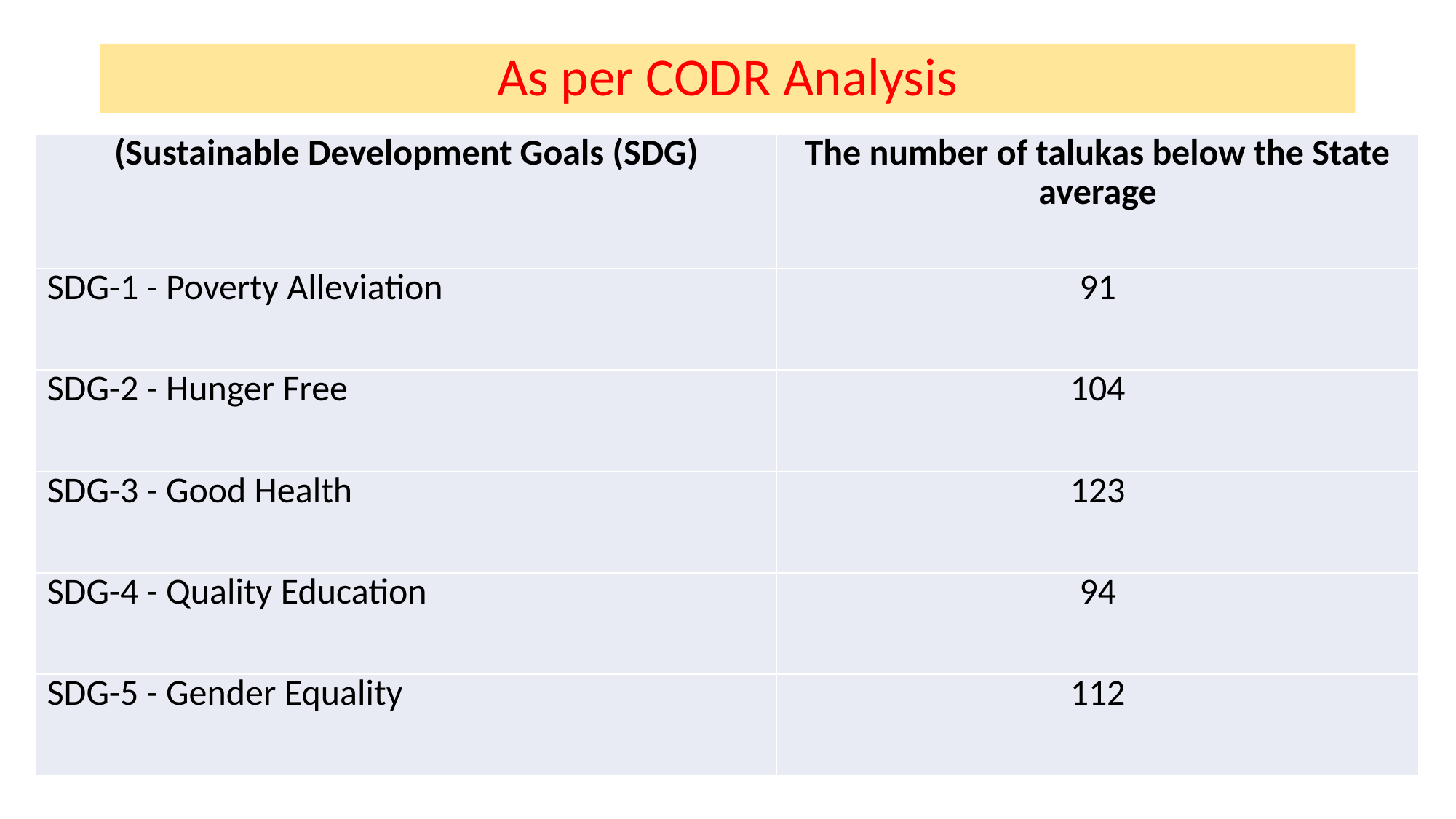

# As per CODR Analysis
| (Sustainable Development Goals (SDG) | The number of talukas below the State average |
| --- | --- |
| SDG-1 - Poverty Alleviation | 91 |
| SDG-2 - Hunger Free | 104 |
| SDG-3 - Good Health | 123 |
| SDG-4 - Quality Education | 94 |
| SDG-5 - Gender Equality | 112 |